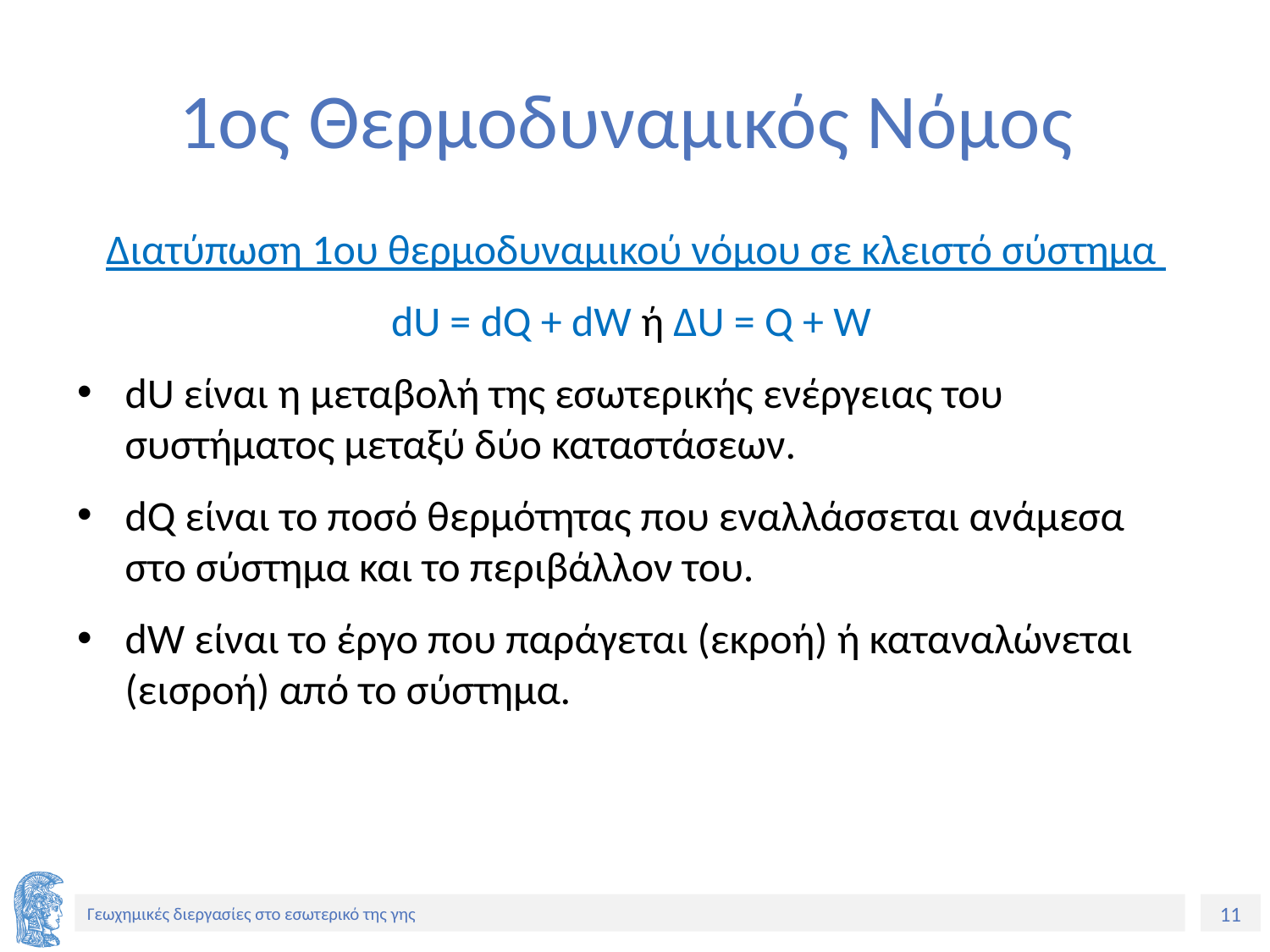

# 1ος Θερμοδυναμικός Νόμος
Διατύπωση 1ου θερμοδυναμικού νόμου σε κλειστό σύστημα
dU = dQ + dW ή ΔU = Q + W
dU είναι η μεταβολή της εσωτερικής ενέργειας του συστήματος μεταξύ δύο καταστάσεων.
dQ είναι το ποσό θερμότητας που εναλλάσσεται ανάμεσα στο σύστημα και το περιβάλλον του.
dW είναι το έργο που παράγεται (εκροή) ή καταναλώνεται (εισροή) από το σύστημα.